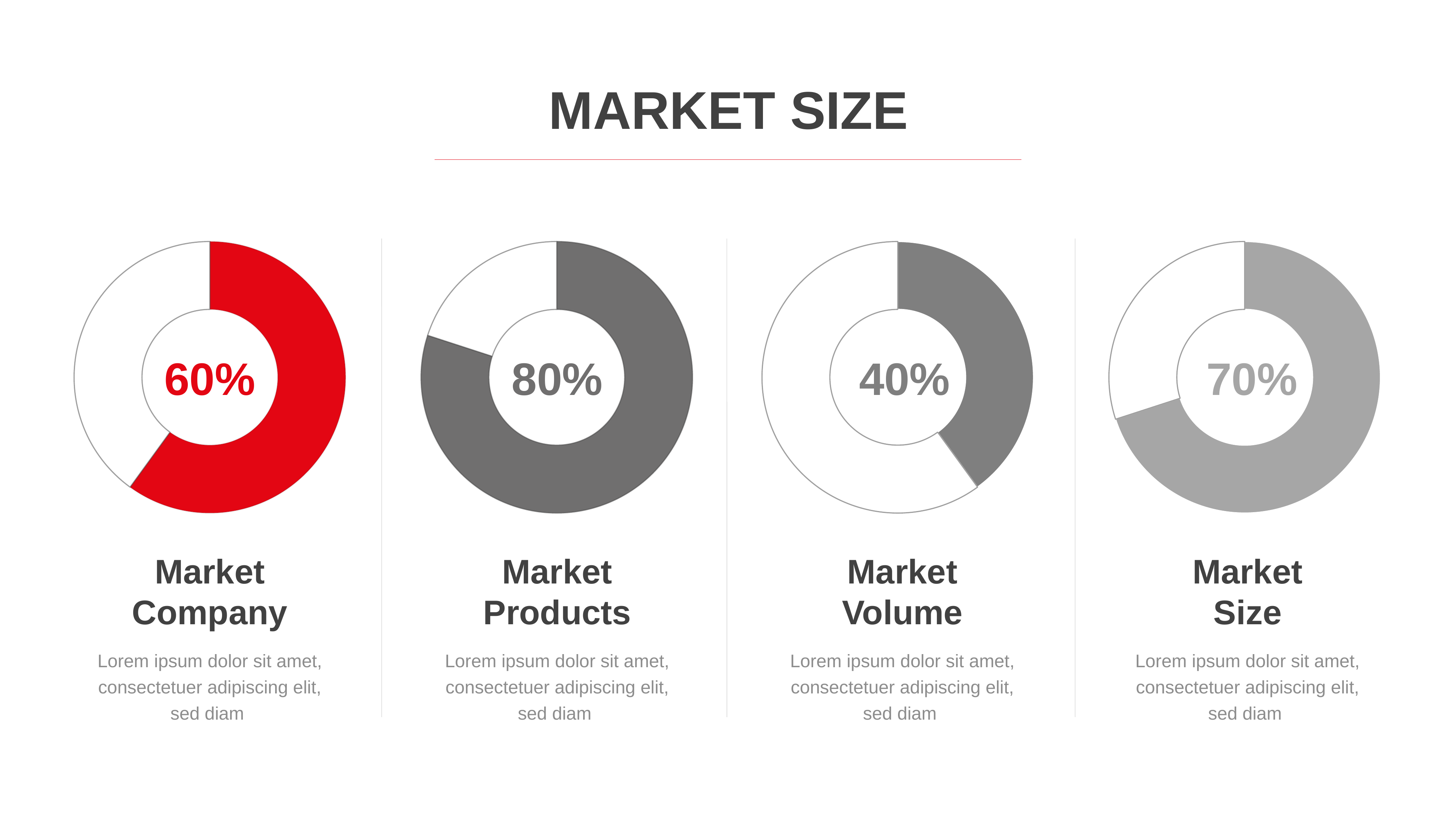

MARKET SIZE

### Chart

| Category | Sales |
|---|---|
| 1st Qtr | 60.0 |
| 2nd Qtr | 40.0 |

### Chart

| Category | Sales |
|---|---|
| 1st Qtr | 80.0 |
| 2nd Qtr | 20.0 |

### Chart

| Category | Sales |
|---|---|
| 1st Qtr | 40.0 |
| 2nd Qtr | 60.0 |

### Chart

| Category | Sales |
|---|---|
| 1st Qtr | 70.0 |
| 2nd Qtr | 30.0 |

60%
80%
40%
70%
Market
Company
Market
Products
Market
Volume
Market
Size
Lorem ipsum dolor sit amet, consectetuer adipiscing elit, sed diam
Lorem ipsum dolor sit amet, consectetuer adipiscing elit, sed diam
Lorem ipsum dolor sit amet, consectetuer adipiscing elit, sed diam
Lorem ipsum dolor sit amet, consectetuer adipiscing elit, sed diam